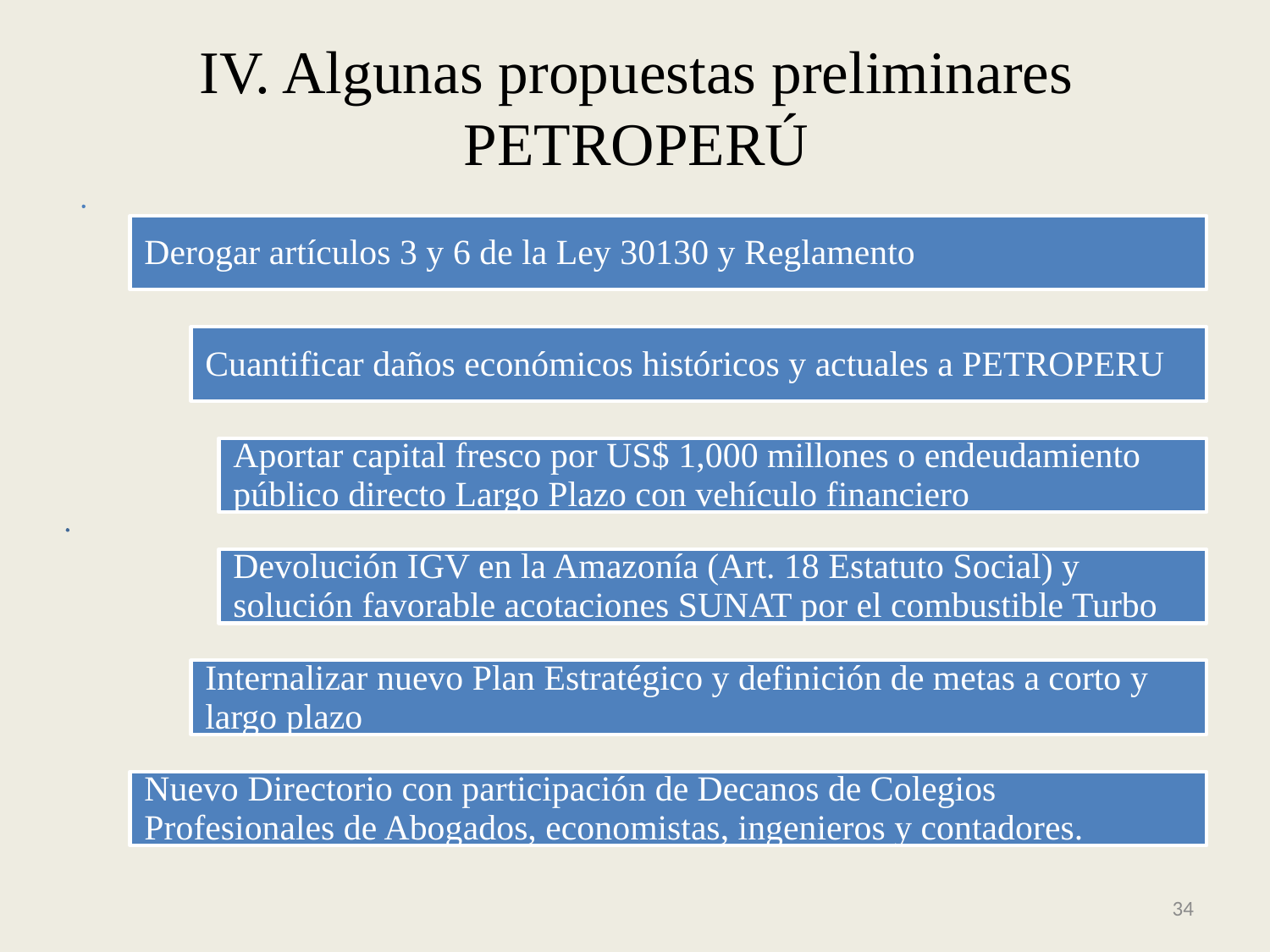

# IV. Algunas propuestas preliminares PETROPERÚ
Derogar artículos 3 y 6 de la Ley 30130 y Reglamento
Cuantificar daños económicos históricos y actuales a PETROPERU
Aportar capital fresco por US$ 1,000 millones o endeudamiento público directo Largo Plazo con vehículo financiero
Nuevo Directorio con participación de Decanos de Colegios Profesionales de Abogados, economistas, ingenieros y contadores.
Internalizar nuevo Plan Estratégico y definición de metas a corto y largo plazo
Devolución IGV en la Amazonía (Art. 18 Estatuto Social) y solución favorable acotaciones SUNAT por el combustible Turbo
34